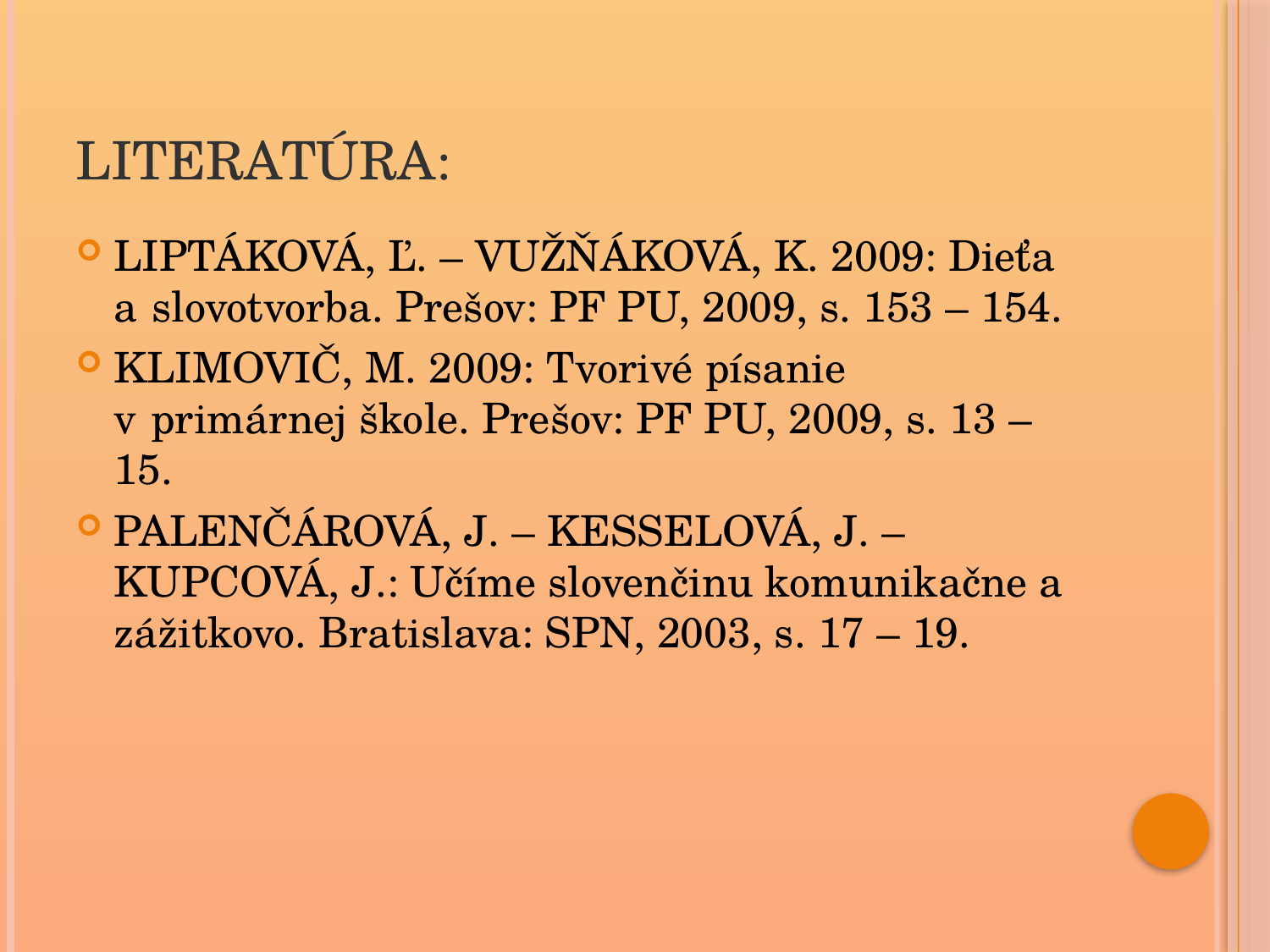

# Literatúra:
LIPTÁKOVÁ, Ľ. – VUŽŇÁKOVÁ, K. 2009: Dieťa a slovotvorba. Prešov: PF PU, 2009, s. 153 – 154.
KLIMOVIČ, M. 2009: Tvorivé písanie v primárnej škole. Prešov: PF PU, 2009, s. 13 – 15.
PALENČÁROVÁ, J. – KESSELOVÁ, J. – KUPCOVÁ, J.: Učíme slovenčinu komunikačne a zážitkovo. Bratislava: SPN, 2003, s. 17 – 19.